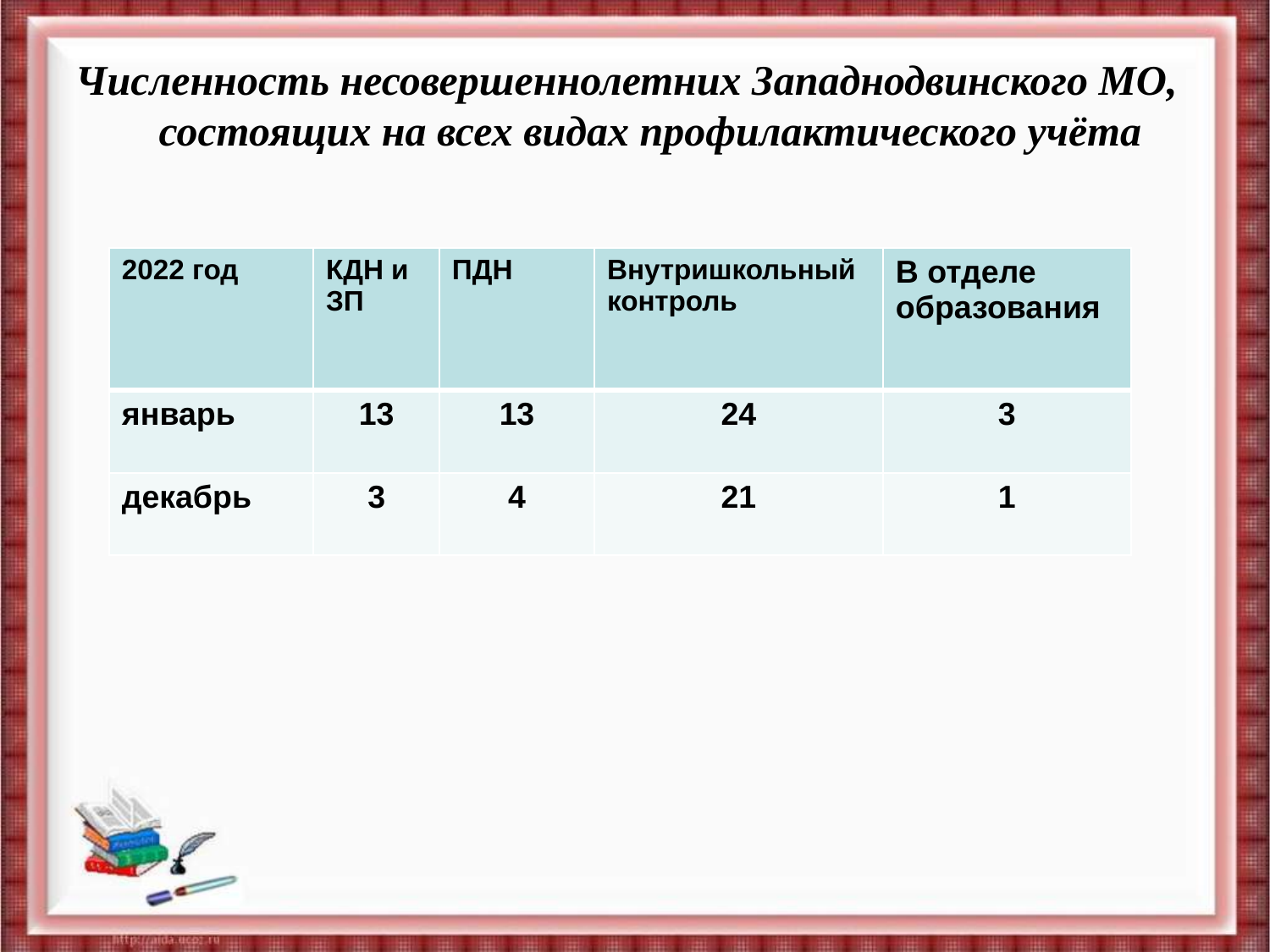

Численность несовершеннолетних Западнодвинского МО, состоящих на всех видах профилактического учёта

| 2022 год | КДН и ЗП | ПДН | Внутришкольный контроль | В отделе образования |
| --- | --- | --- | --- | --- |
| январь | 13 | 13 | 24 | 3 |
| декабрь | 3 | 4 | 21 | 1 |